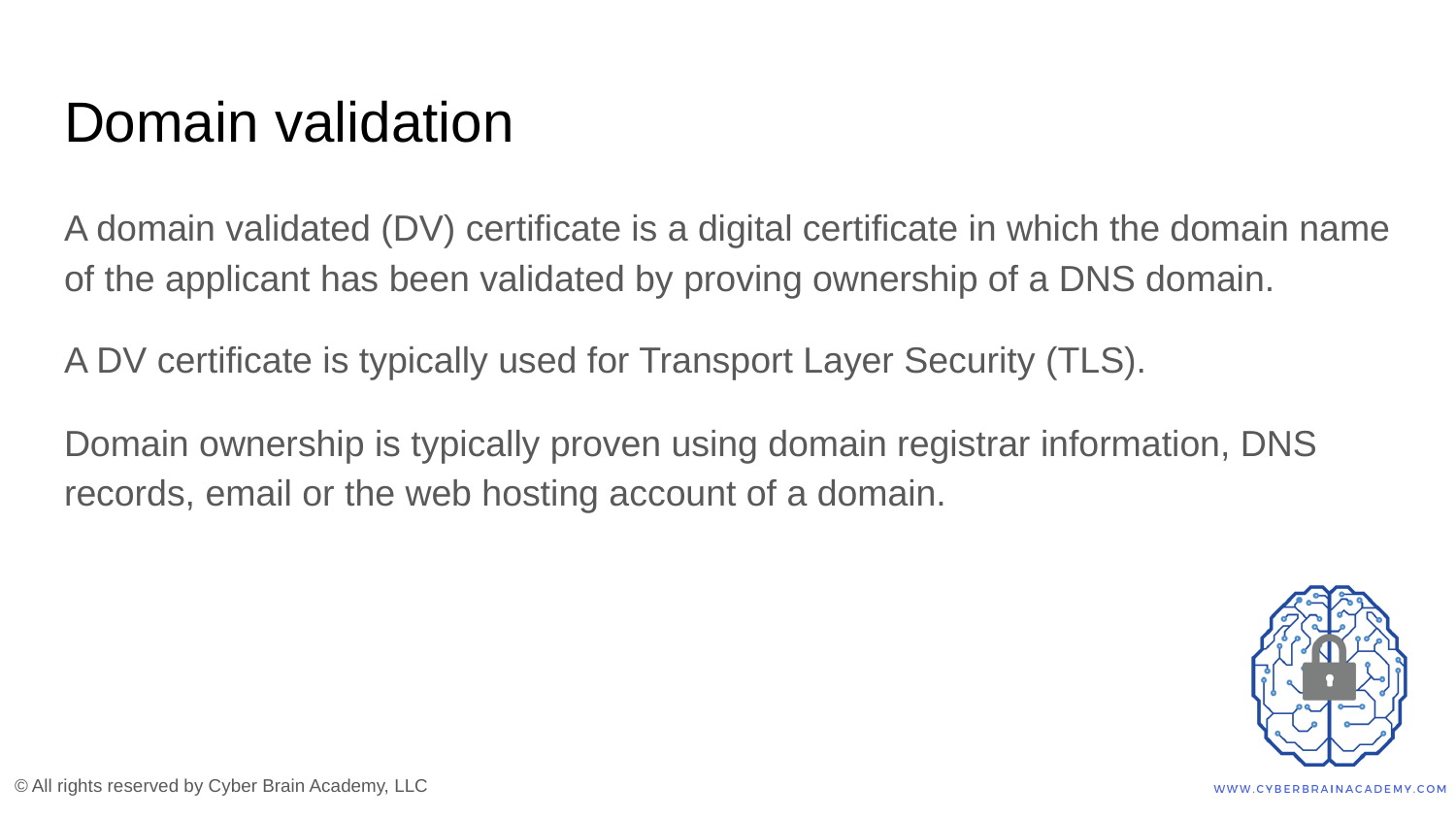

# Domain validation
A domain validated (DV) certificate is a digital certificate in which the domain name of the applicant has been validated by proving ownership of a DNS domain.
A DV certificate is typically used for Transport Layer Security (TLS).
Domain ownership is typically proven using domain registrar information, DNS records, email or the web hosting account of a domain.